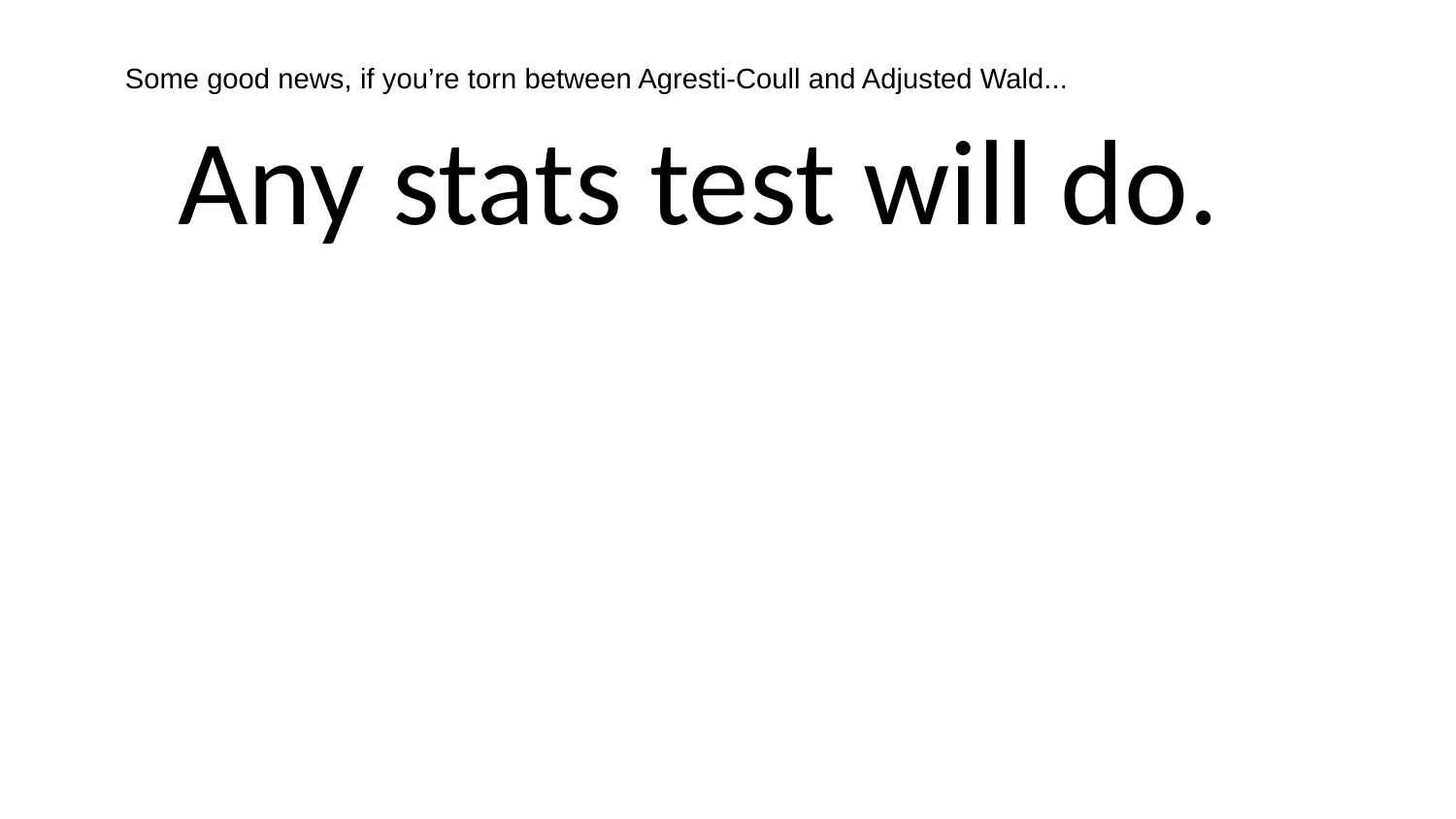

Some good news, if you’re torn between Agresti-Coull and Adjusted Wald...
Any stats test will do.